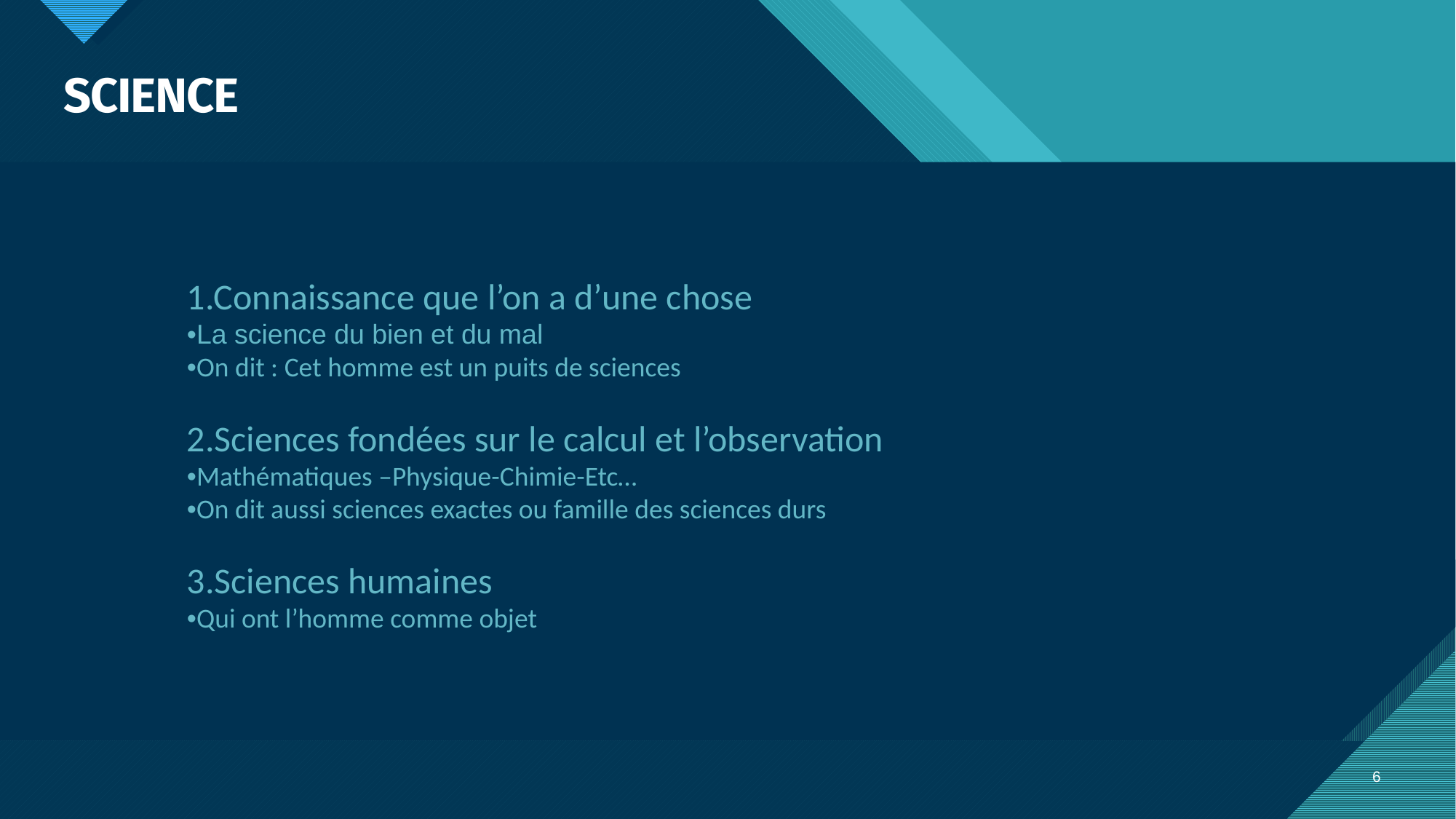

# SCIENCE

1.Connaissance que l’on a d’une chose
•La science du bien et du mal
•On dit : Cet homme est un puits de sciences

2.Sciences fondées sur le calcul et l’observation
•Mathématiques –Physique-Chimie-Etc…
•On dit aussi sciences exactes ou famille des sciences durs

3.Sciences humaines
•Qui ont l’homme comme objet

6